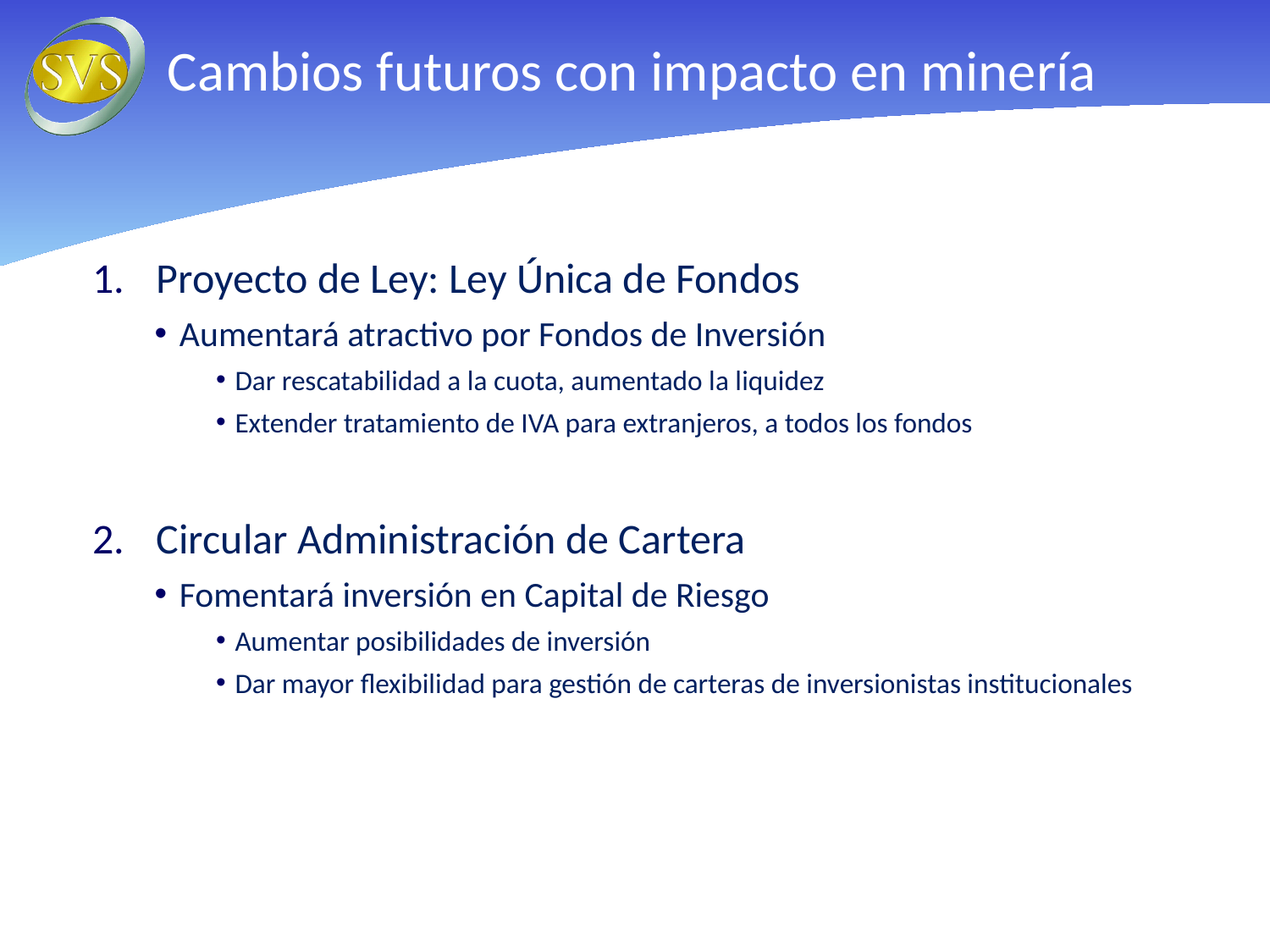

Cambios futuros con impacto en minería
Proyecto de Ley: Ley Única de Fondos
Aumentará atractivo por Fondos de Inversión
Dar rescatabilidad a la cuota, aumentado la liquidez
Extender tratamiento de IVA para extranjeros, a todos los fondos

Circular Administración de Cartera
Fomentará inversión en Capital de Riesgo
Aumentar posibilidades de inversión
Dar mayor flexibilidad para gestión de carteras de inversionistas institucionales